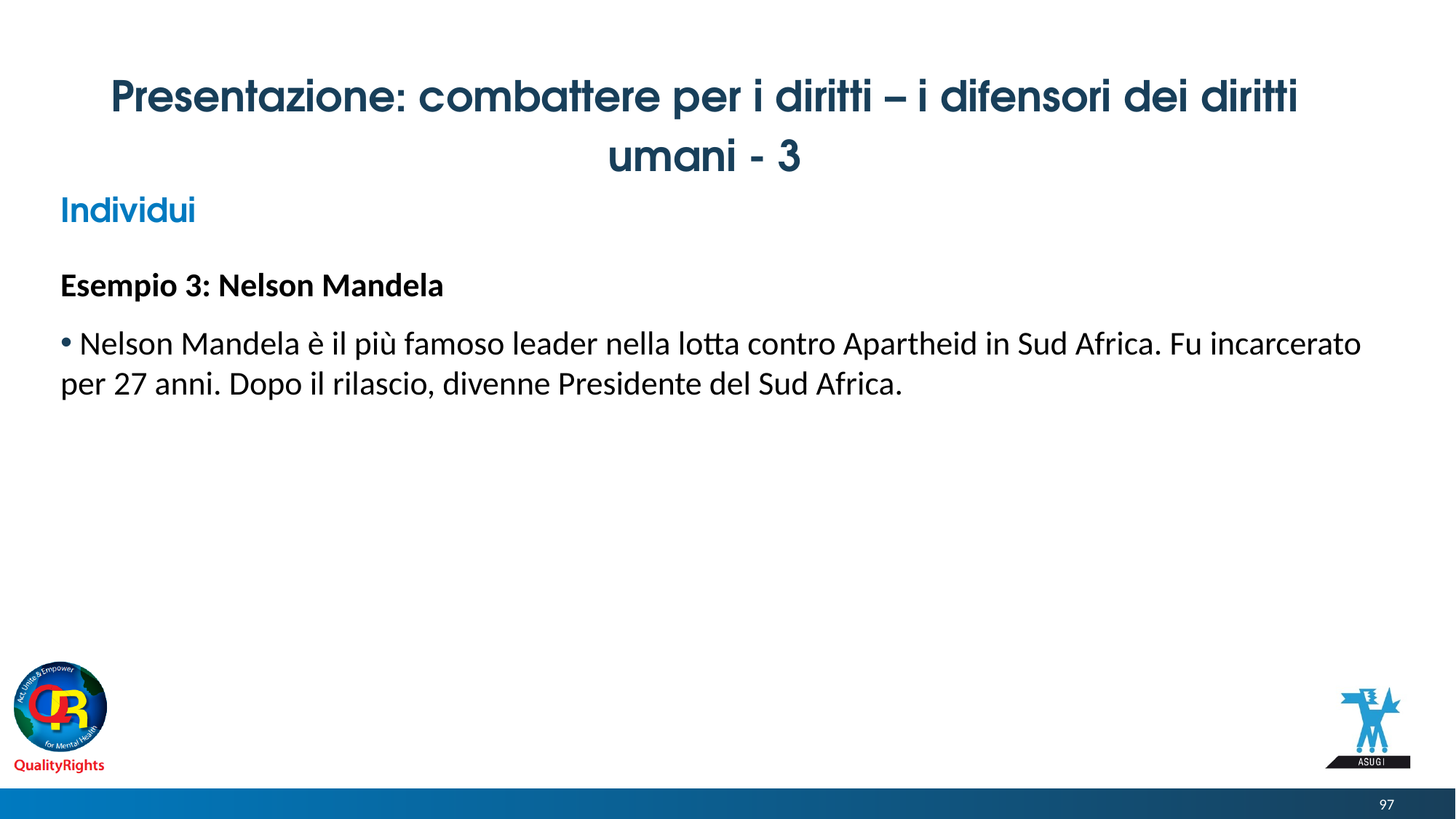

# Presentazione: combattere per i diritti – i difensori dei diritti umani - 3
Individui
Esempio 3: Nelson Mandela
 Nelson Mandela è il più famoso leader nella lotta contro Apartheid in Sud Africa. Fu incarcerato per 27 anni. Dopo il rilascio, divenne Presidente del Sud Africa.

97